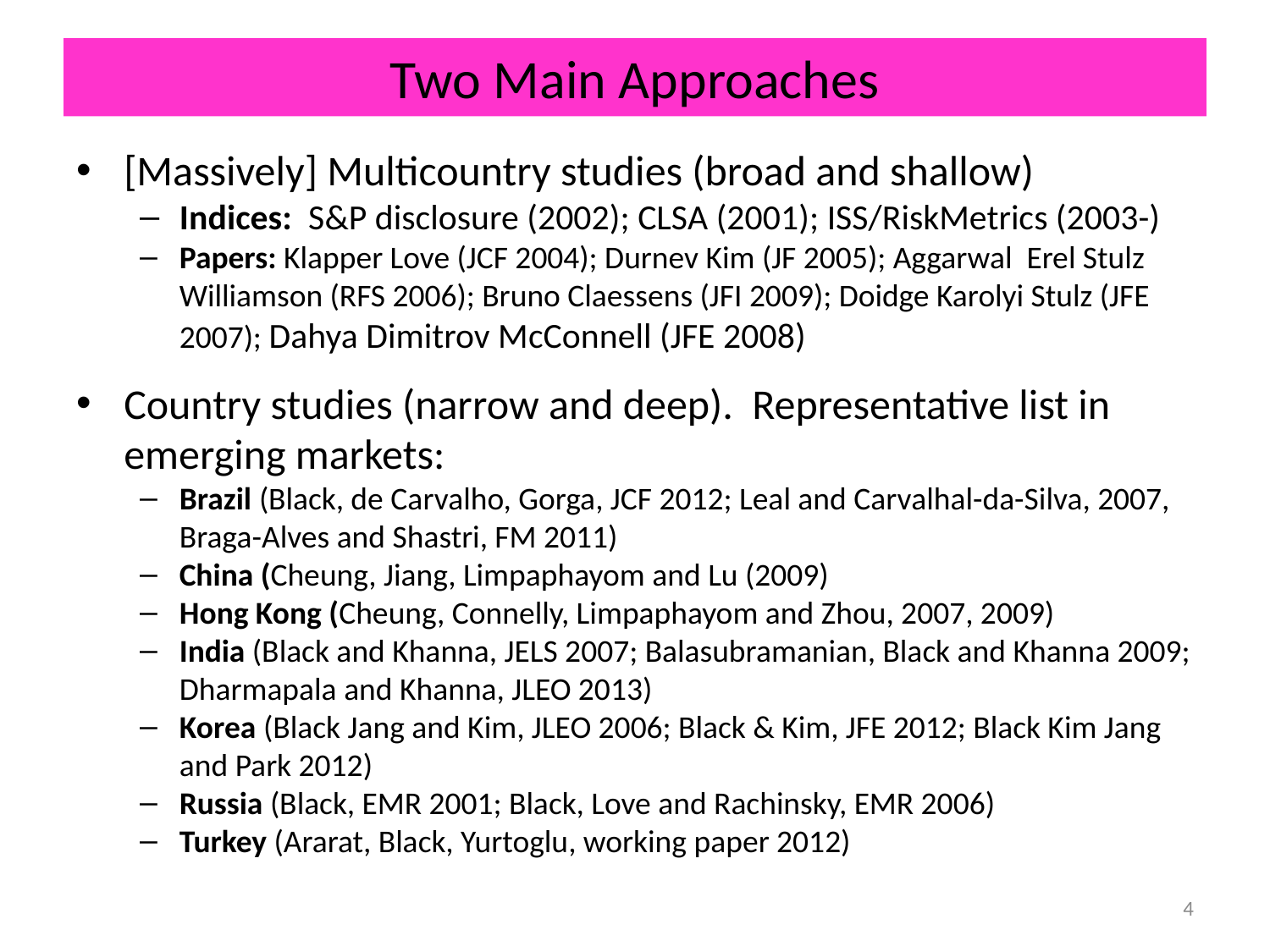

# Two Main Approaches
[Massively] Multicountry studies (broad and shallow)
Indices:  S&P disclosure (2002); CLSA (2001); ISS/RiskMetrics (2003-)
Papers: Klapper Love (JCF 2004); Durnev Kim (JF 2005); Aggarwal  Erel Stulz Williamson (RFS 2006); Bruno Claessens (JFI 2009); Doidge Karolyi Stulz (JFE 2007); Dahya Dimitrov McConnell (JFE 2008)
Country studies (narrow and deep).  Representative list in emerging markets:
Brazil (Black, de Carvalho, Gorga, JCF 2012; Leal and Carvalhal-da-Silva, 2007, Braga-Alves and Shastri, FM 2011)
China (Cheung, Jiang, Limpaphayom and Lu (2009)
Hong Kong (Cheung, Connelly, Limpaphayom and Zhou, 2007, 2009)
India (Black and Khanna, JELS 2007; Balasubramanian, Black and Khanna 2009; Dharmapala and Khanna, JLEO 2013)
Korea (Black Jang and Kim, JLEO 2006; Black & Kim, JFE 2012; Black Kim Jang and Park 2012)
Russia (Black, EMR 2001; Black, Love and Rachinsky, EMR 2006)
Turkey (Ararat, Black, Yurtoglu, working paper 2012)
4